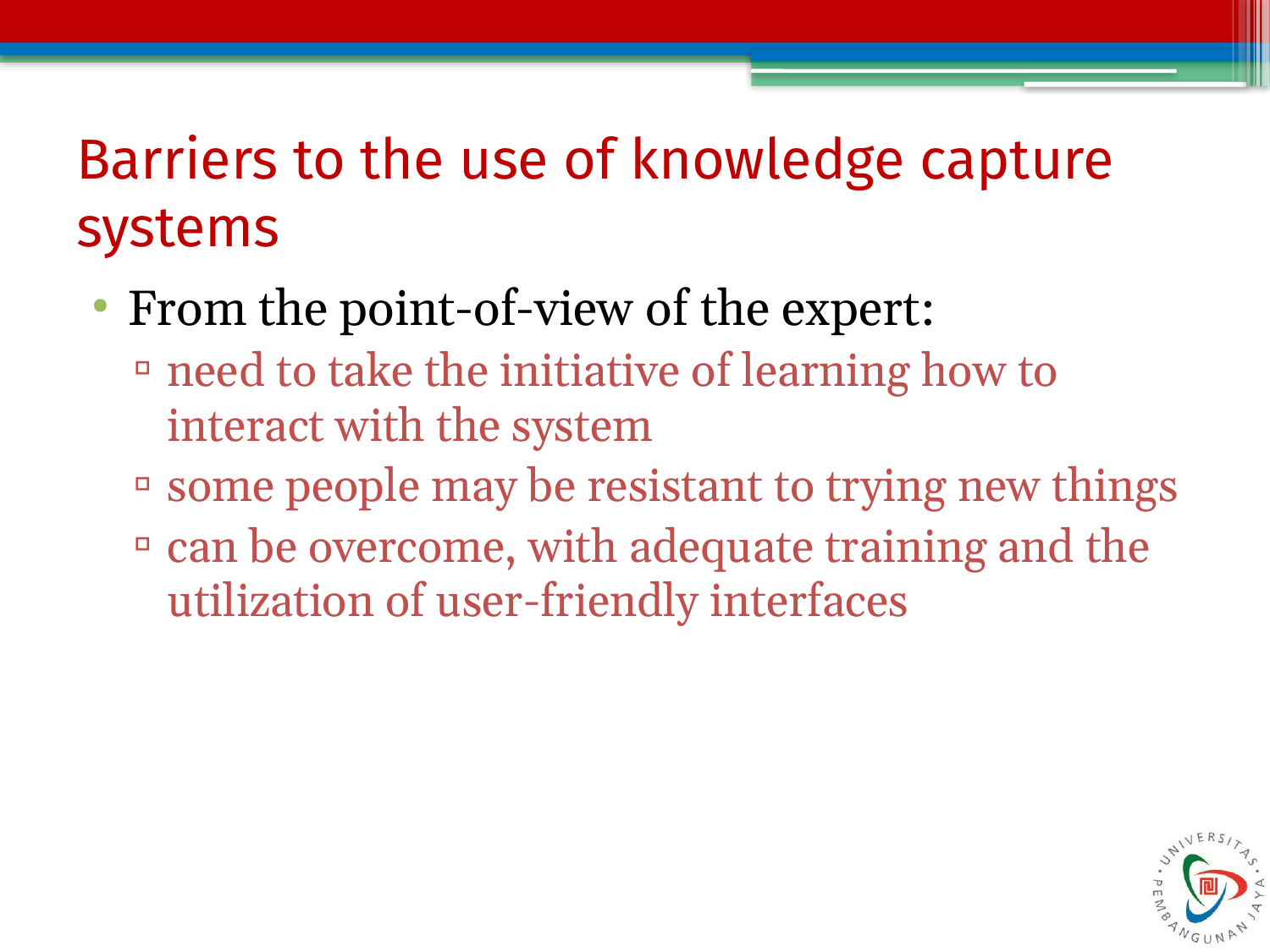

# Barriers to the use of knowledge capture systems
From the point-of-view of the expert:
need to take the initiative of learning how to interact with the system
some people may be resistant to trying new things
can be overcome, with adequate training and the utilization of user-friendly interfaces